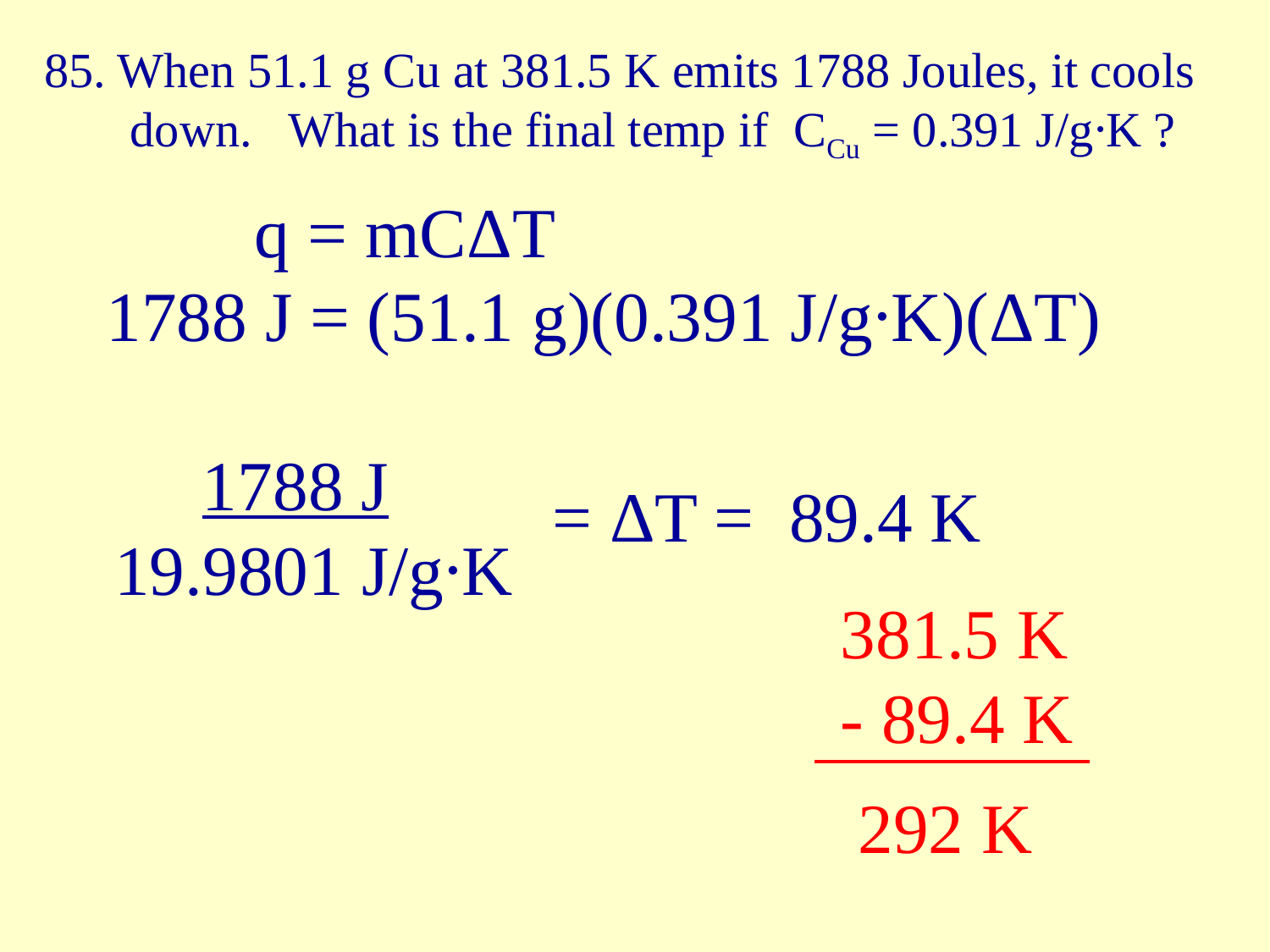

85. When 51.1 g Cu at 381.5 K emits 1788 Joules, it cools
       down.   What is the final temp if  CCu = 0.391 J/g·K ?
            q = mCΔT
     1788 J = (51.1 g)(0.391 J/g·K)(ΔT)
         1788 J
    19.9801 J/g·K
= ΔT =  89.4 K
381.5 K
- 89.4 K
 292 K